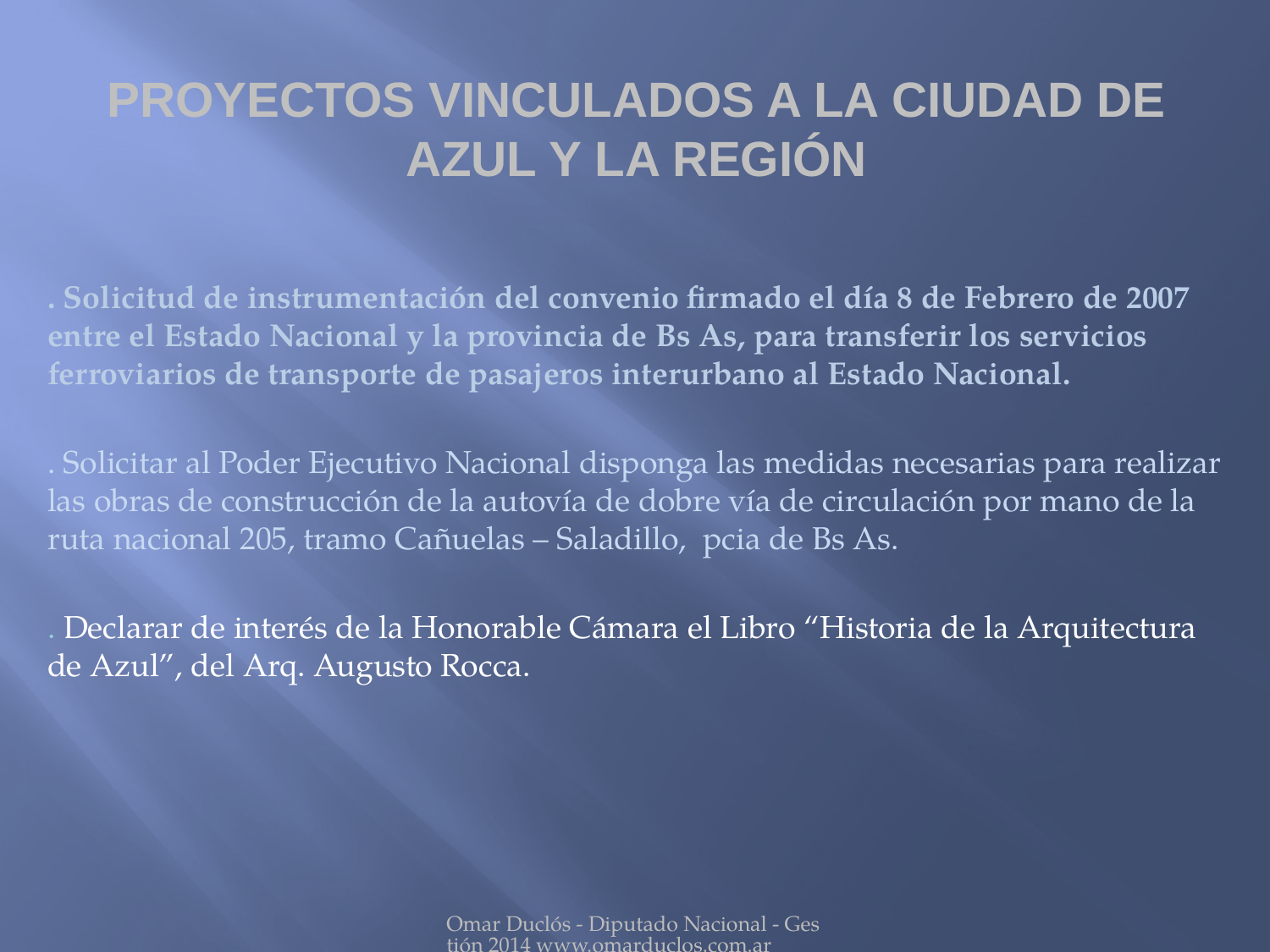

# Proyectos VINCULADOS A LA CIUDAD DE AZUL Y LA REGIÓN

. Solicitud de instrumentación del convenio firmado el día 8 de Febrero de 2007 entre el Estado Nacional y la provincia de Bs As, para transferir los servicios ferroviarios de transporte de pasajeros interurbano al Estado Nacional.

. Solicitar al Poder Ejecutivo Nacional disponga las medidas necesarias para realizar las obras de construcción de la autovía de dobre vía de circulación por mano de la ruta nacional 205, tramo Cañuelas – Saladillo,  pcia de Bs As.

. Declarar de interés de la Honorable Cámara el Libro “Historia de la Arquitectura de Azul”, del Arq. Augusto Rocca.

Omar Duclós - Diputado Nacional - Gestión 2014 www.omarduclos.com.ar